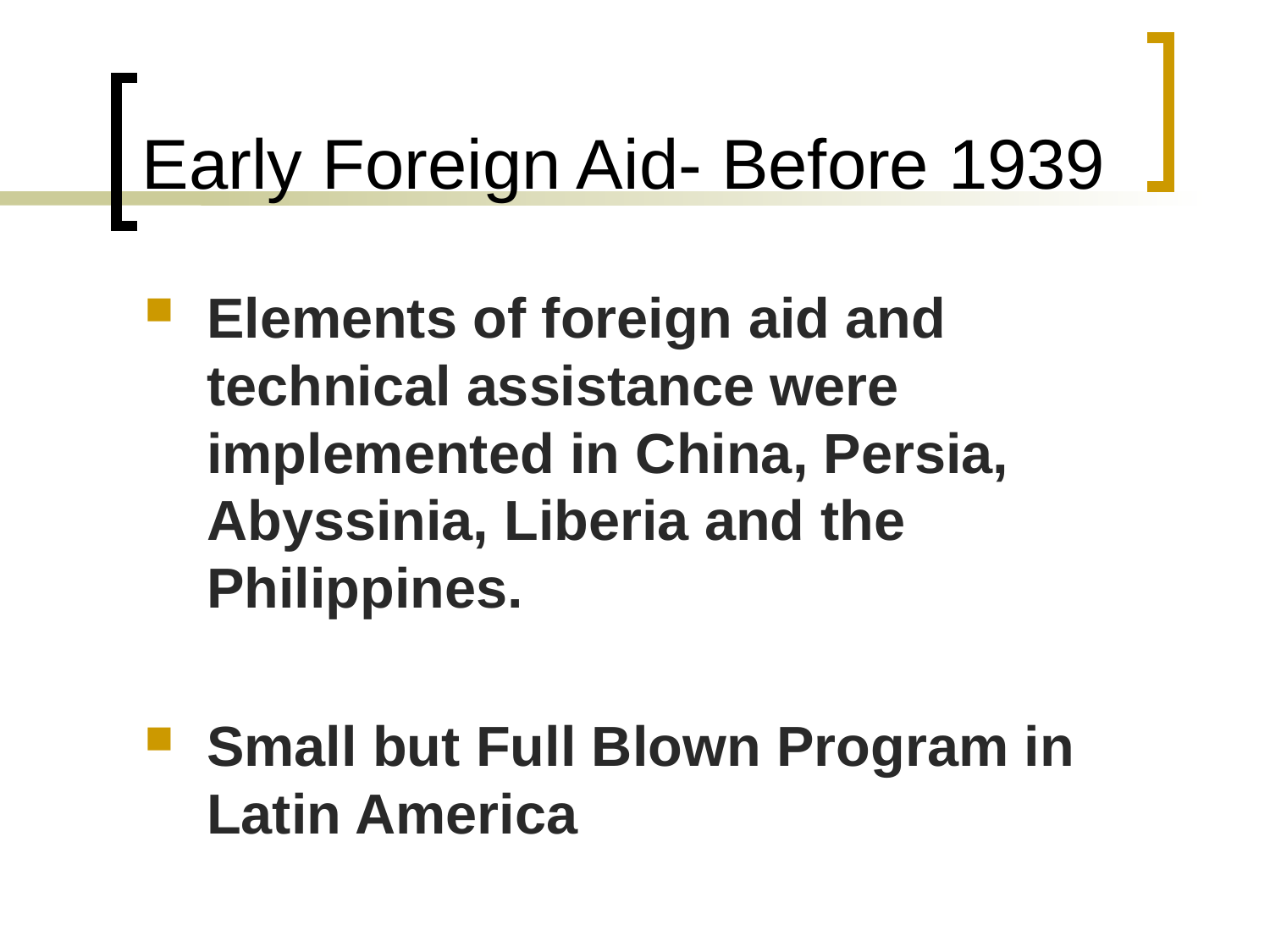

# Early Foreign Aid- Before 1939
Elements of foreign aid and technical assistance were implemented in China, Persia, Abyssinia, Liberia and the Philippines.

Small but Full Blown Program in Latin America